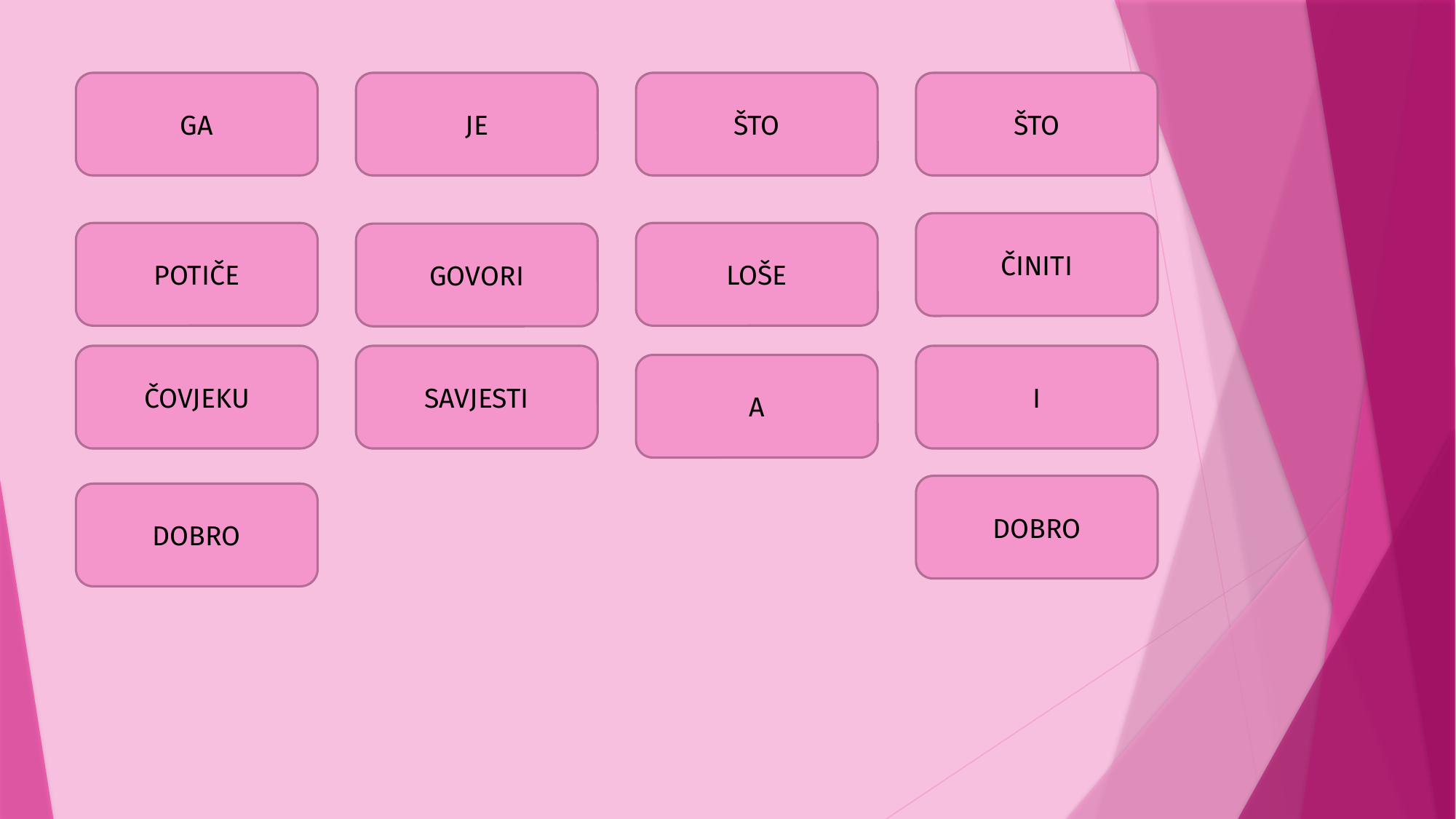

ŠTO
ŠTO
GA
JE
ČINITI
POTIČE
LOŠE
GOVORI
ČOVJEKU
SAVJESTI
I
A
DOBRO
DOBRO